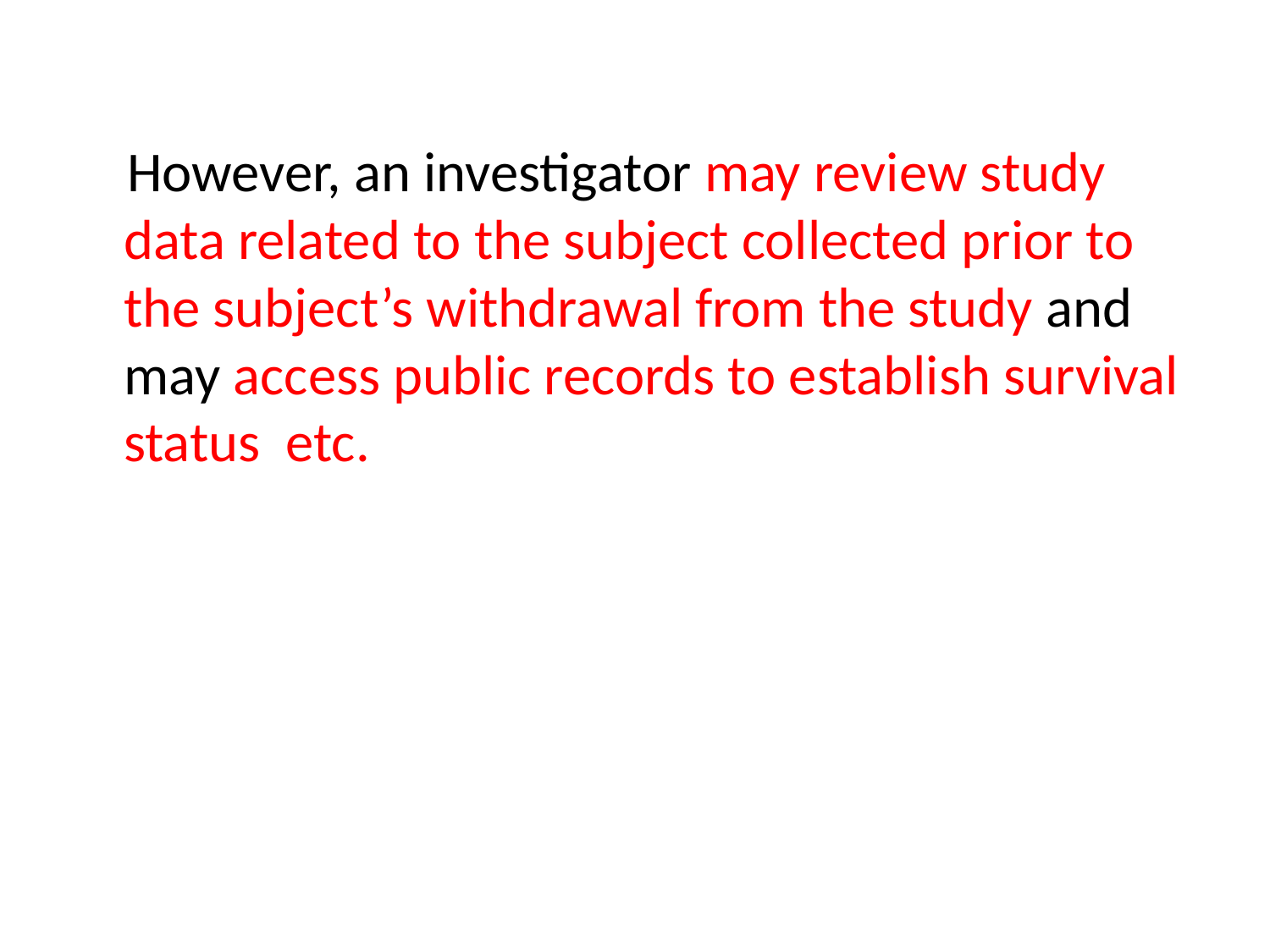

However, an investigator may review study data related to the subject collected prior to the subject’s withdrawal from the study and may access public records to establish survival status  etc.